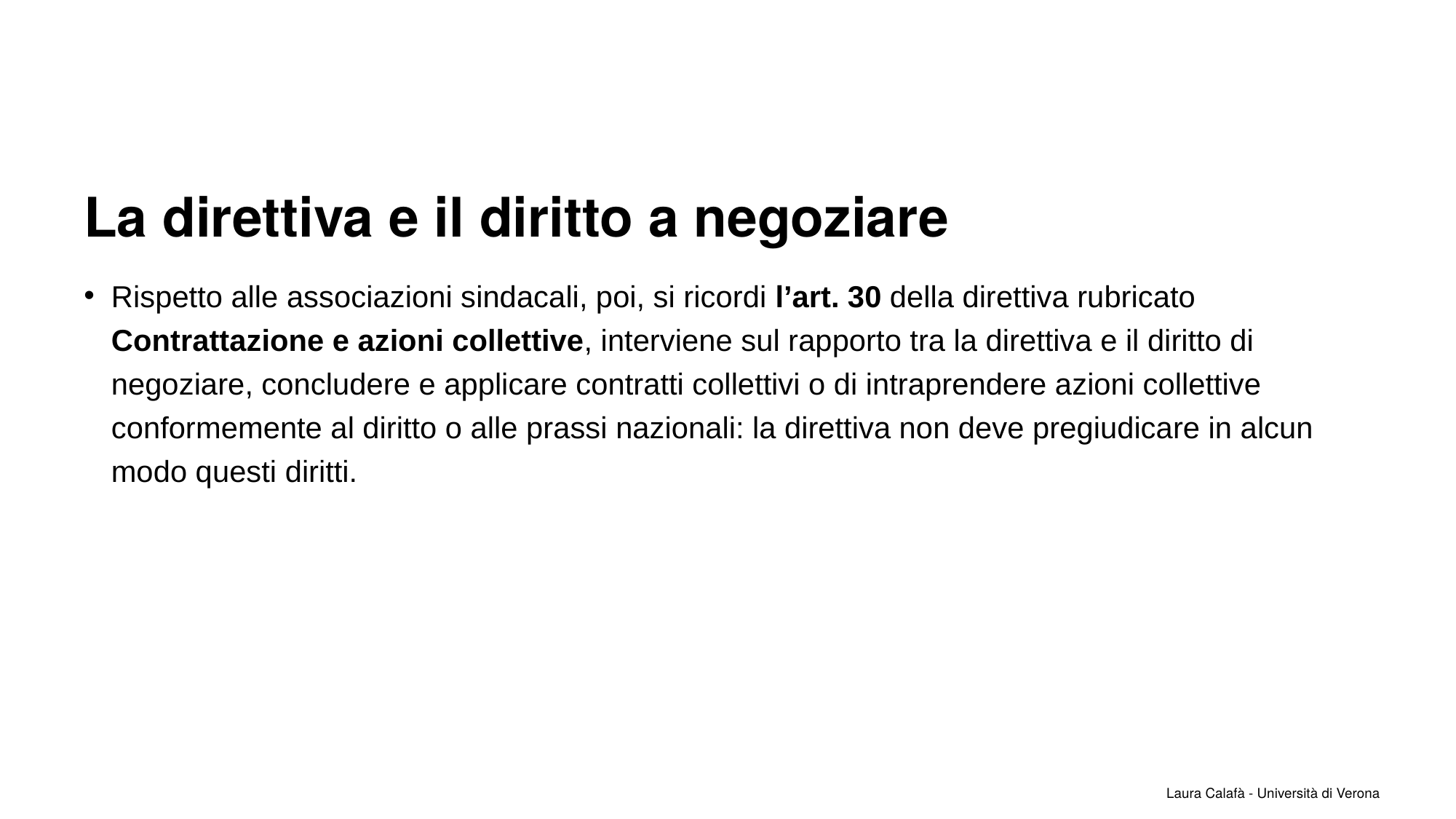

# La direttiva e il diritto a negoziare
Rispetto alle associazioni sindacali, poi, si ricordi l’art. 30 della direttiva rubricato Contrattazione e azioni collettive, interviene sul rapporto tra la direttiva e il diritto di negoziare, concludere e applicare contratti collettivi o di intraprendere azioni collettive conformemente al diritto o alle prassi nazionali: la direttiva non deve pregiudicare in alcun modo questi diritti.

Laura Calafà - Università di Verona